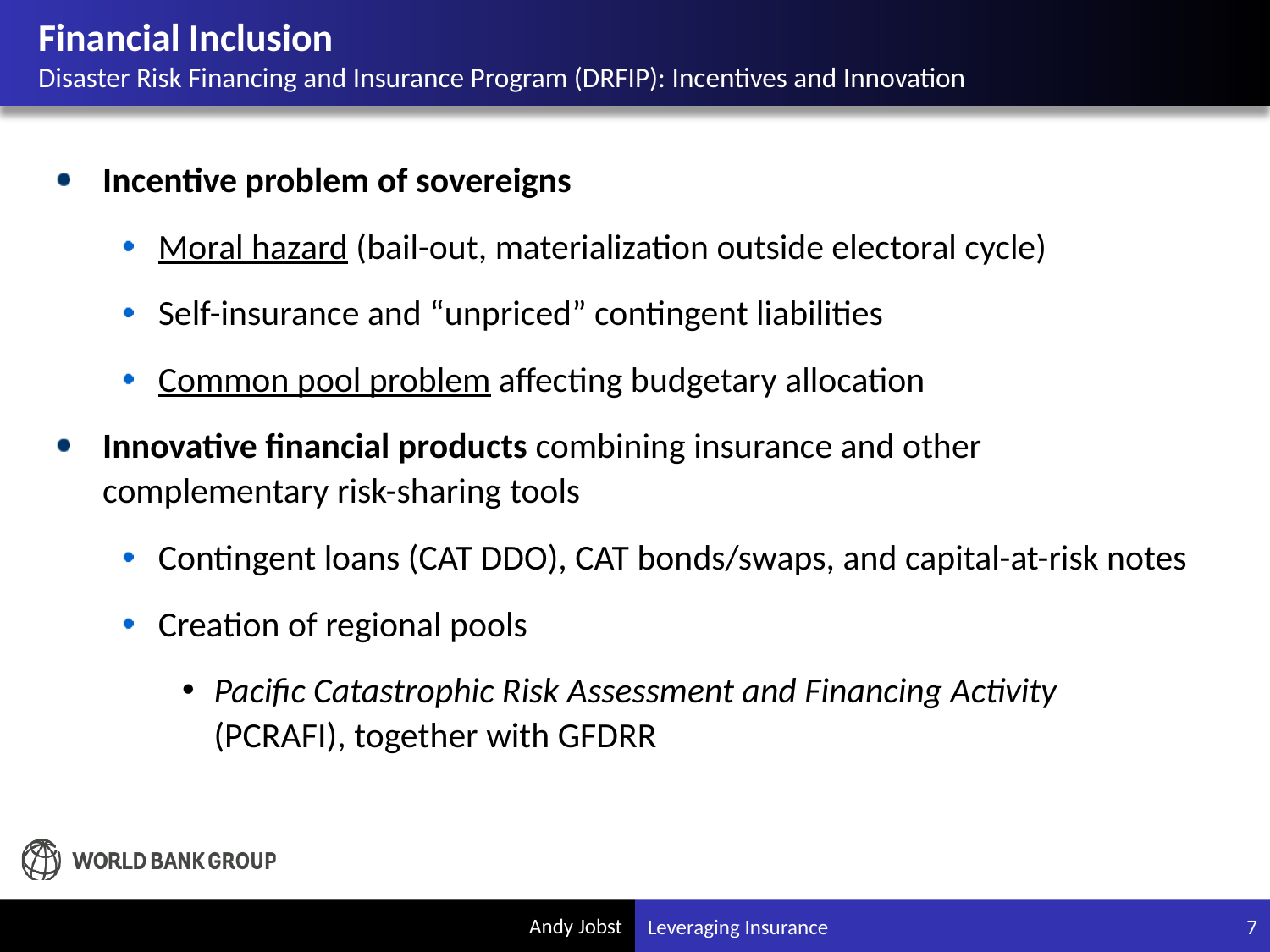

# Financial Inclusion Disaster Risk Financing and Insurance Program (DRFIP): Incentives and Innovation
Incentive problem of sovereigns
Moral hazard (bail-out, materialization outside electoral cycle)
Self-insurance and “unpriced” contingent liabilities
Common pool problem affecting budgetary allocation
Innovative financial products combining insurance and other complementary risk-sharing tools
Contingent loans (CAT DDO), CAT bonds/swaps, and capital-at-risk notes
Creation of regional pools
Pacific Catastrophic Risk Assessment and Financing Activity (PCRAFI), together with GFDRR
Leveraging Insurance
7